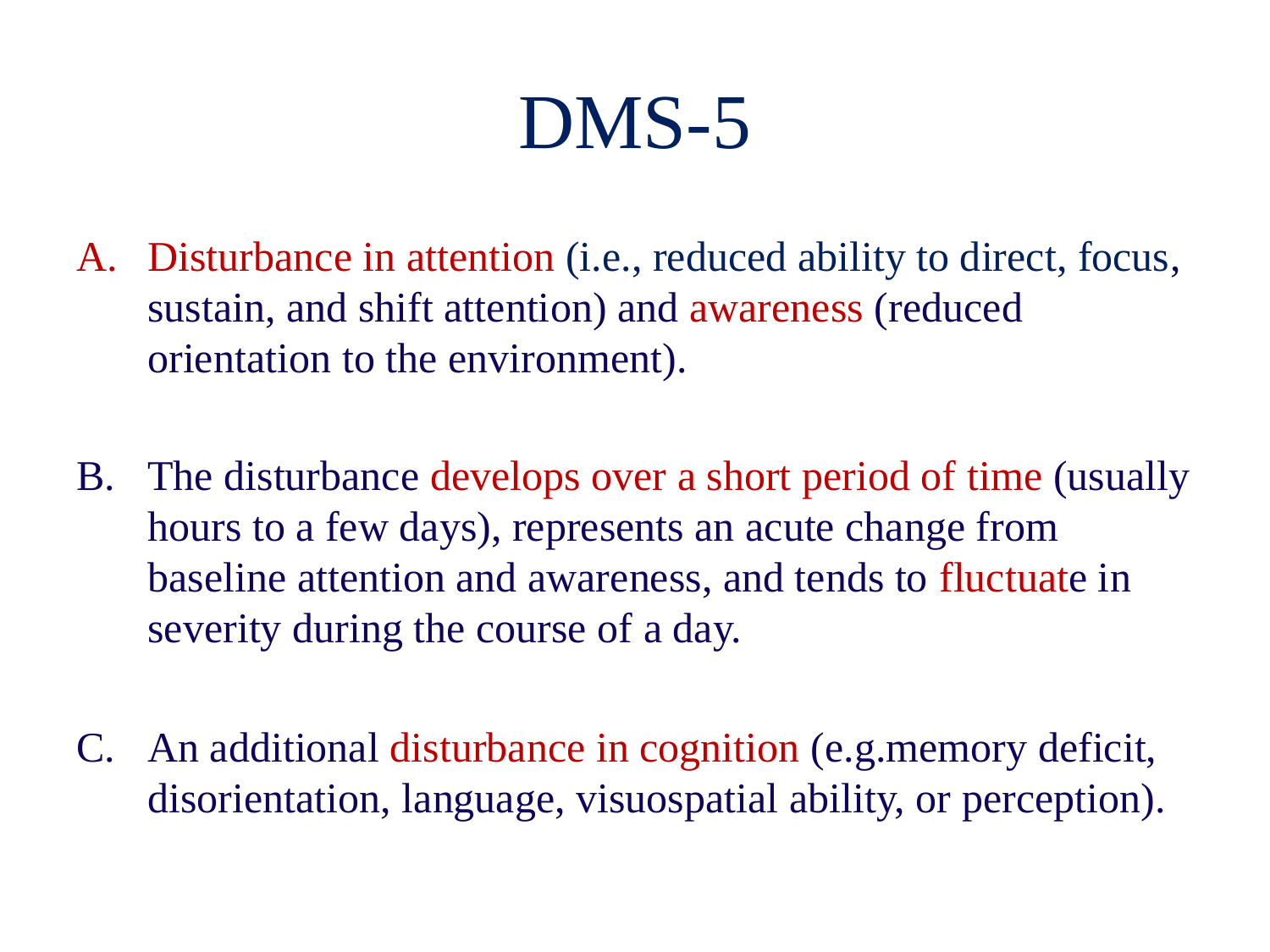

# DMS-5
Disturbance in attention (i.e., reduced ability to direct, focus, sustain, and shift attention) and awareness (reduced orientation to the environment).

The disturbance develops over a short period of time (usually hours to a few days), represents an acute change from baseline attention and awareness, and tends to fluctuate in severity during the course of a day.

An additional disturbance in cognition (e.g.memory deficit, disorientation, language, visuospatial ability, or perception).